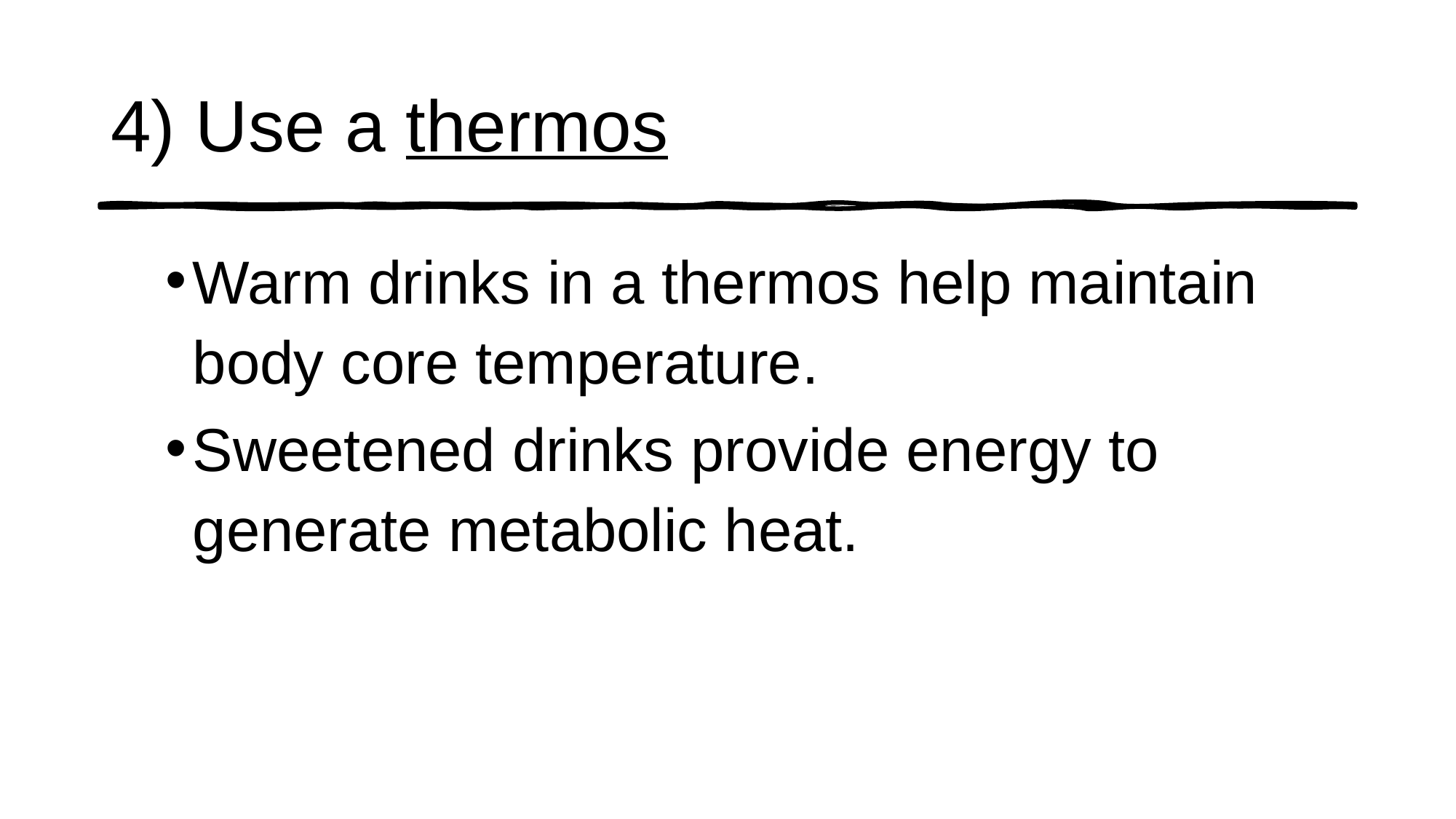

# 4) Use a thermos
Warm drinks in a thermos help maintain body core temperature.
Sweetened drinks provide energy to generate metabolic heat.